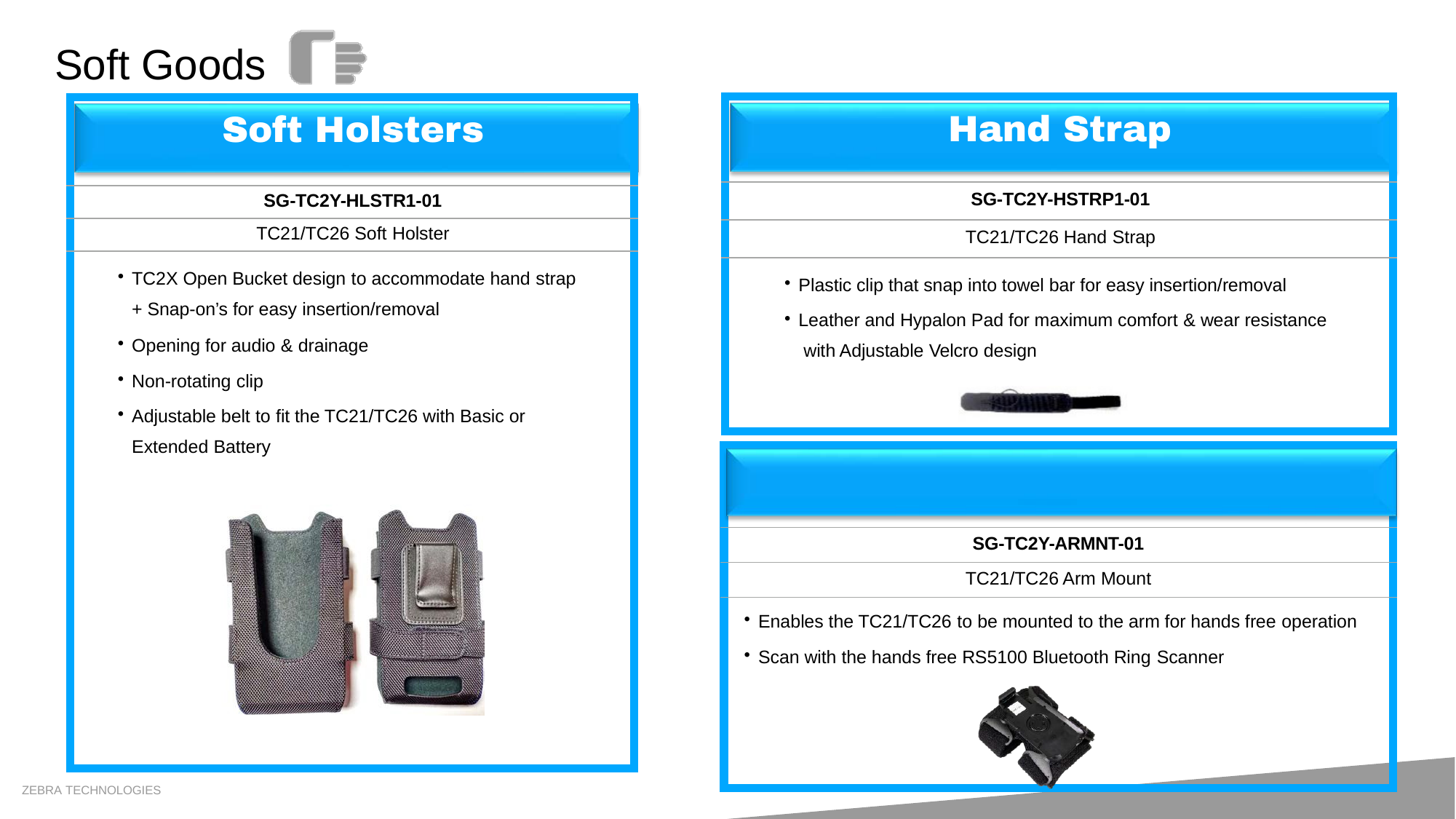

# Soft Goods
| Hand Strap |
| --- |
| SG-TC2Y-HSTRP1-01 |
| TC21/TC26 Hand Strap |
| Plastic clip that snap into towel bar for easy insertion/removal Leather and Hypalon Pad for maximum comfort & wear resistance with Adjustable Velcro design |
| Soft Holsters |
| --- |
| SG-TC2Y-HLSTR1-01 |
| TC21/TC26 Soft Holster |
| TC2X Open Bucket design to accommodate hand strap + Snap-on’s for easy insertion/removal Opening for audio & drainage Non-rotating clip Adjustable belt to fit the TC21/TC26 with Basic or Extended Battery |

| Arm Mount |
| --- |
| SG-TC2Y-ARMNT-01 |
| TC21/TC26 Arm Mount |
| Enables the TC21/TC26 to be mounted to the arm for hands free operation Scan with the hands free RS5100 Bluetooth Ring Scanner |

ZEBRA TECHNOLOGIES